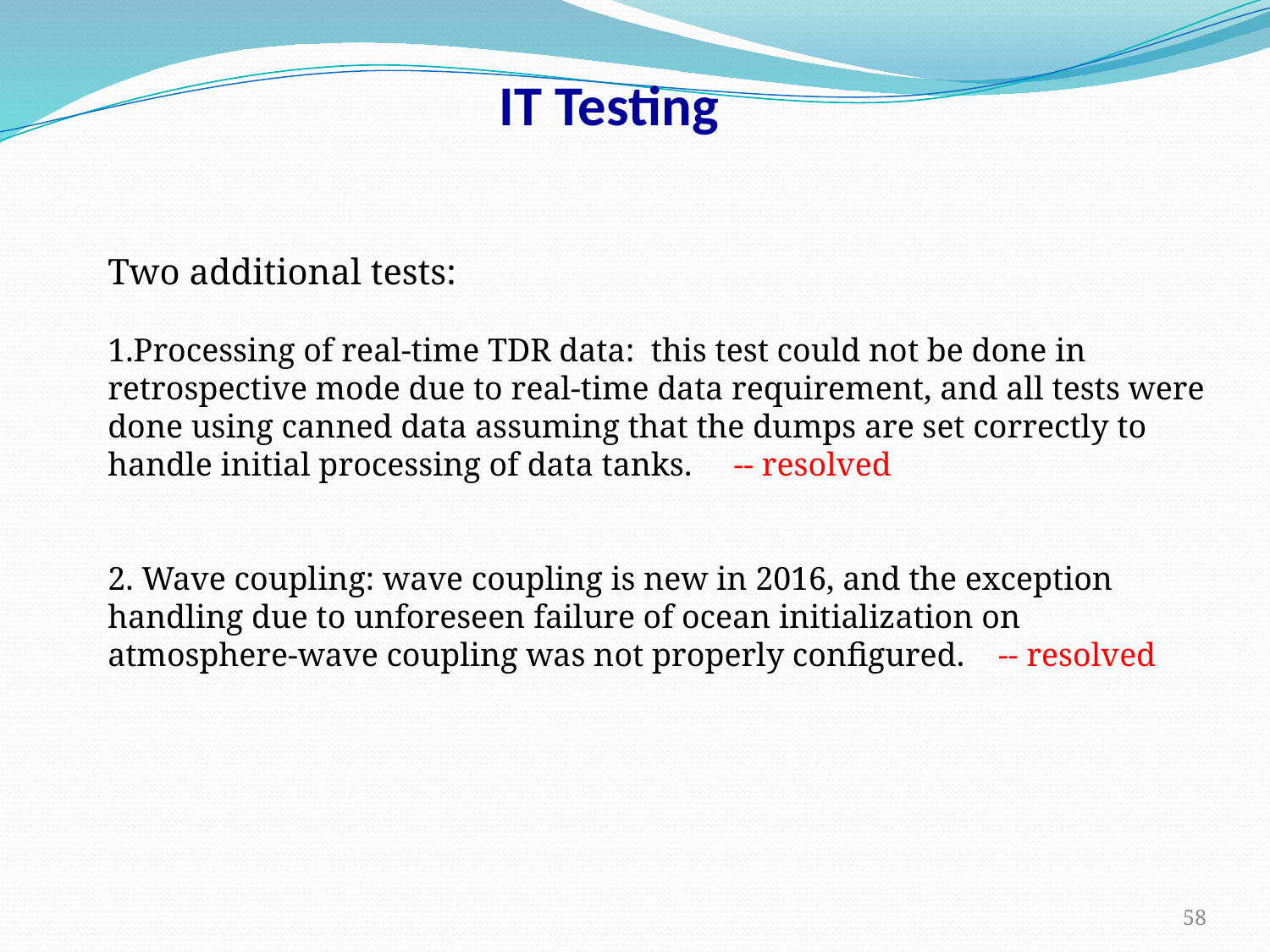

IT Testing
Two additional tests:

1.Processing of real-time TDR data:  this test could not be done in retrospective mode due to real-time data requirement, and all tests were done using canned data assuming that the dumps are set correctly to handle initial processing of data tanks.     -- resolved

2. Wave coupling: wave coupling is new in 2016, and the exception handling due to unforeseen failure of ocean initialization on atmosphere-wave coupling was not properly configured.    -- resolved
58